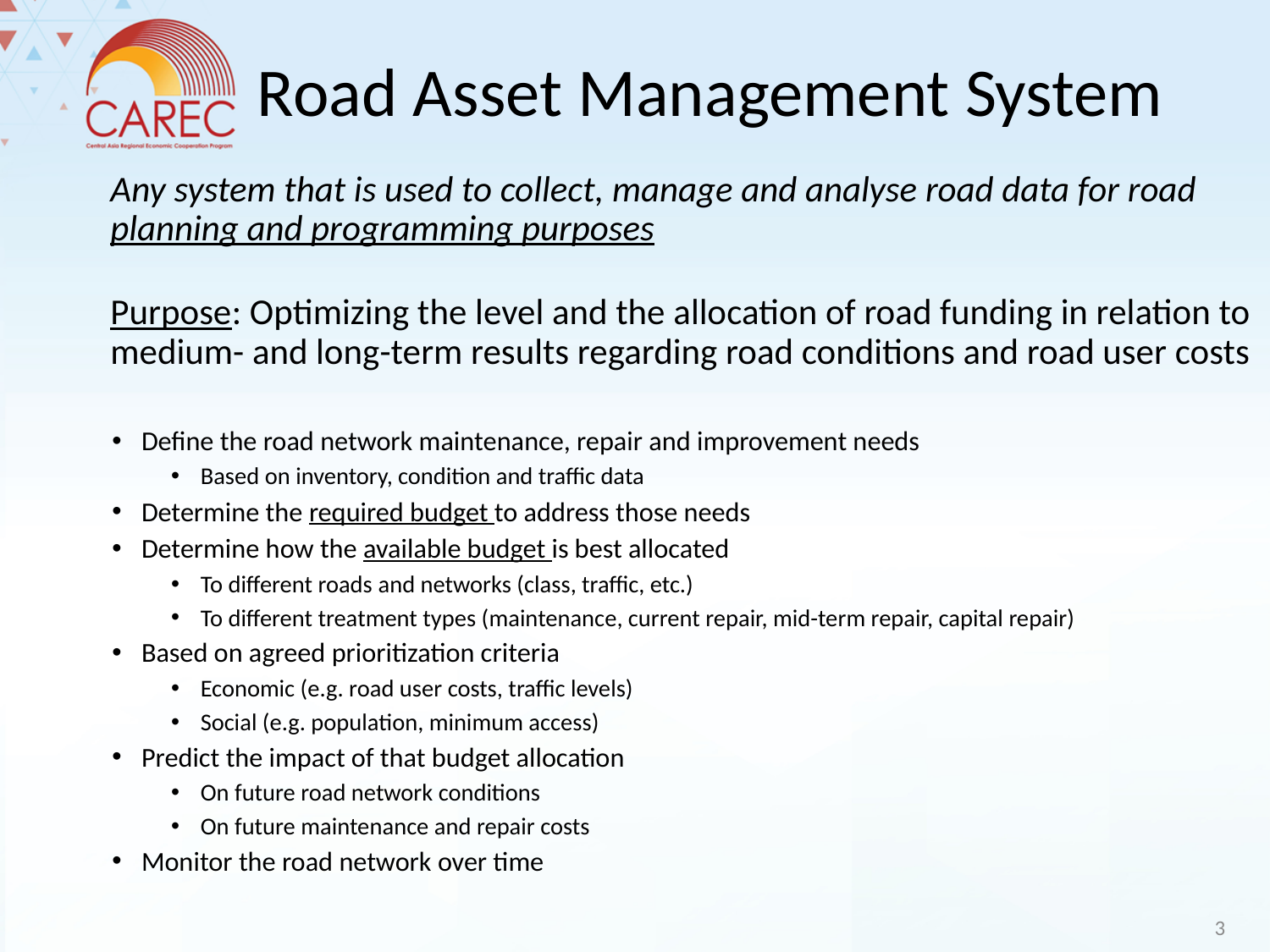

# Road Asset Management System
Any system that is used to collect, manage and analyse road data for road planning and programming purposes

Purpose: Optimizing the level and the allocation of road funding in relation to medium- and long-term results regarding road conditions and road user costs

Define the road network maintenance, repair and improvement needs
Based on inventory, condition and traffic data
Determine the required budget to address those needs
Determine how the available budget is best allocated
To different roads and networks (class, traffic, etc.)
To different treatment types (maintenance, current repair, mid-term repair, capital repair)
Based on agreed prioritization criteria
Economic (e.g. road user costs, traffic levels)
Social (e.g. population, minimum access)
Predict the impact of that budget allocation
On future road network conditions
On future maintenance and repair costs
Monitor the road network over time
3